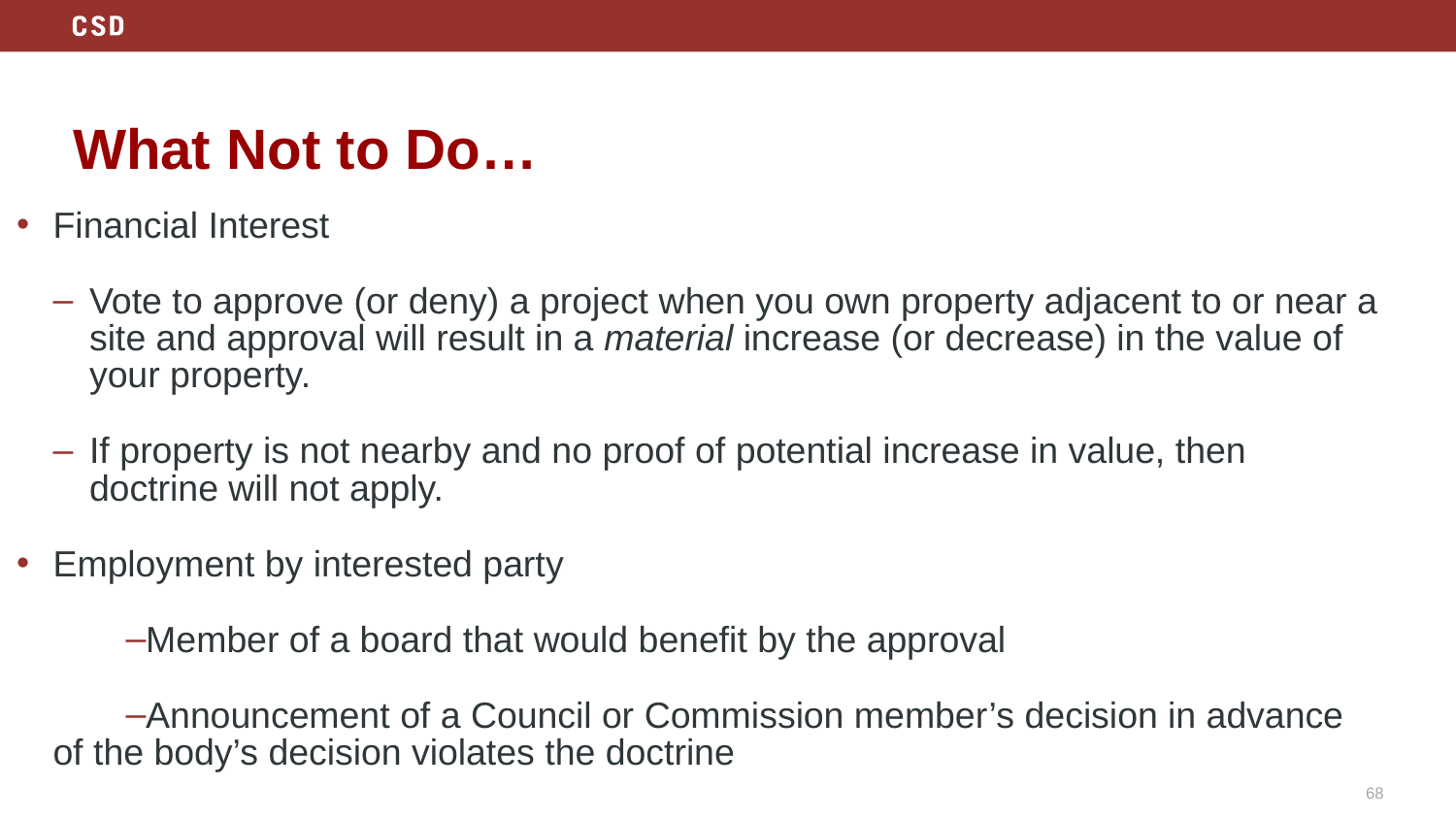

# What Not to Do…
Financial Interest
Vote to approve (or deny) a project when you own property adjacent to or near a site and approval will result in a material increase (or decrease) in the value of your property.
If property is not nearby and no proof of potential increase in value, then doctrine will not apply.
Employment by interested party
Member of a board that would benefit by the approval
Announcement of a Council or Commission member’s decision in advance of the body’s decision violates the doctrine